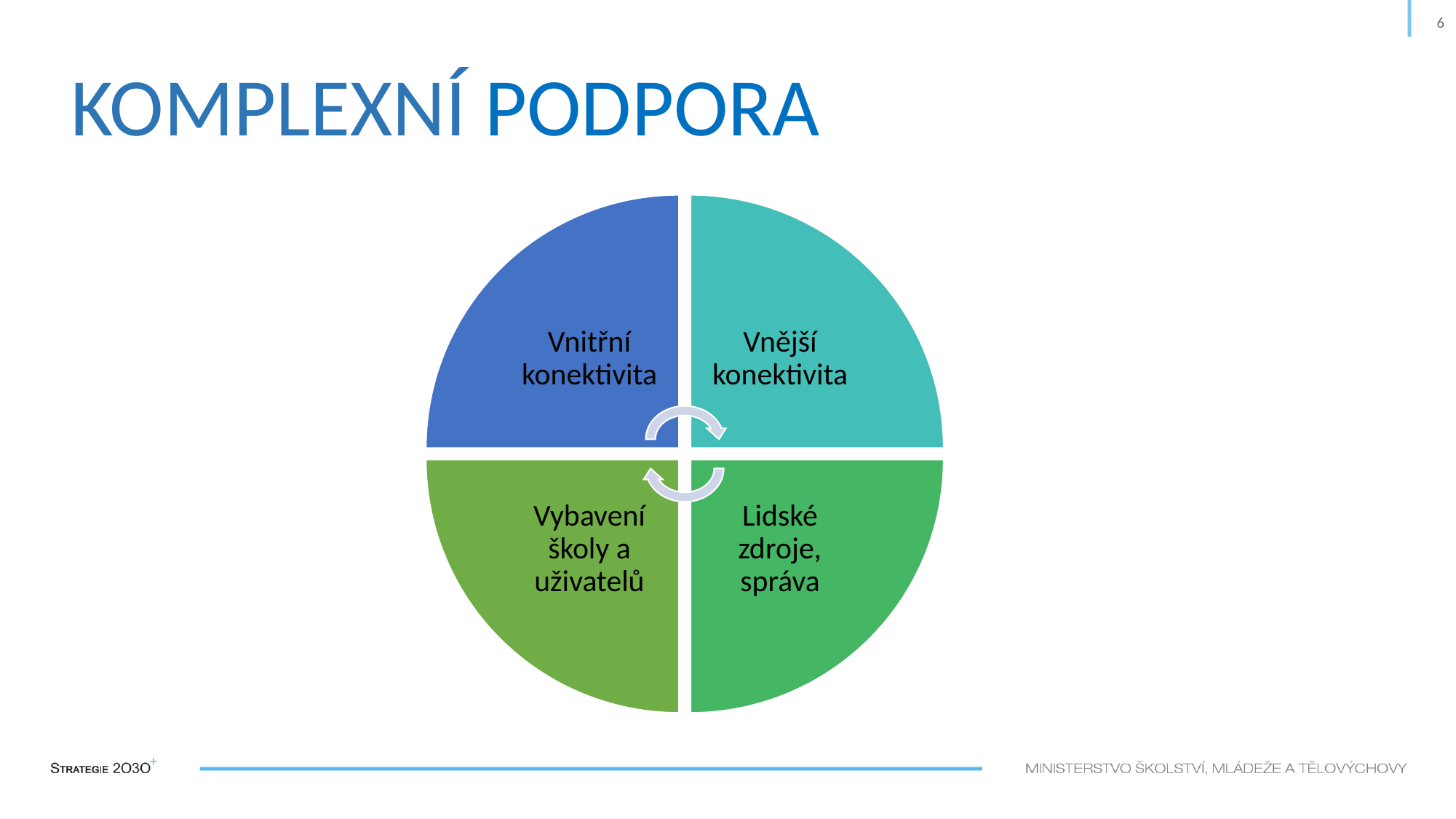

6
# Komplexní podpora
Vnitřní konektivita
Vnější konektivita
Lidské zdroje, správa
Vybavení školy a uživatelů